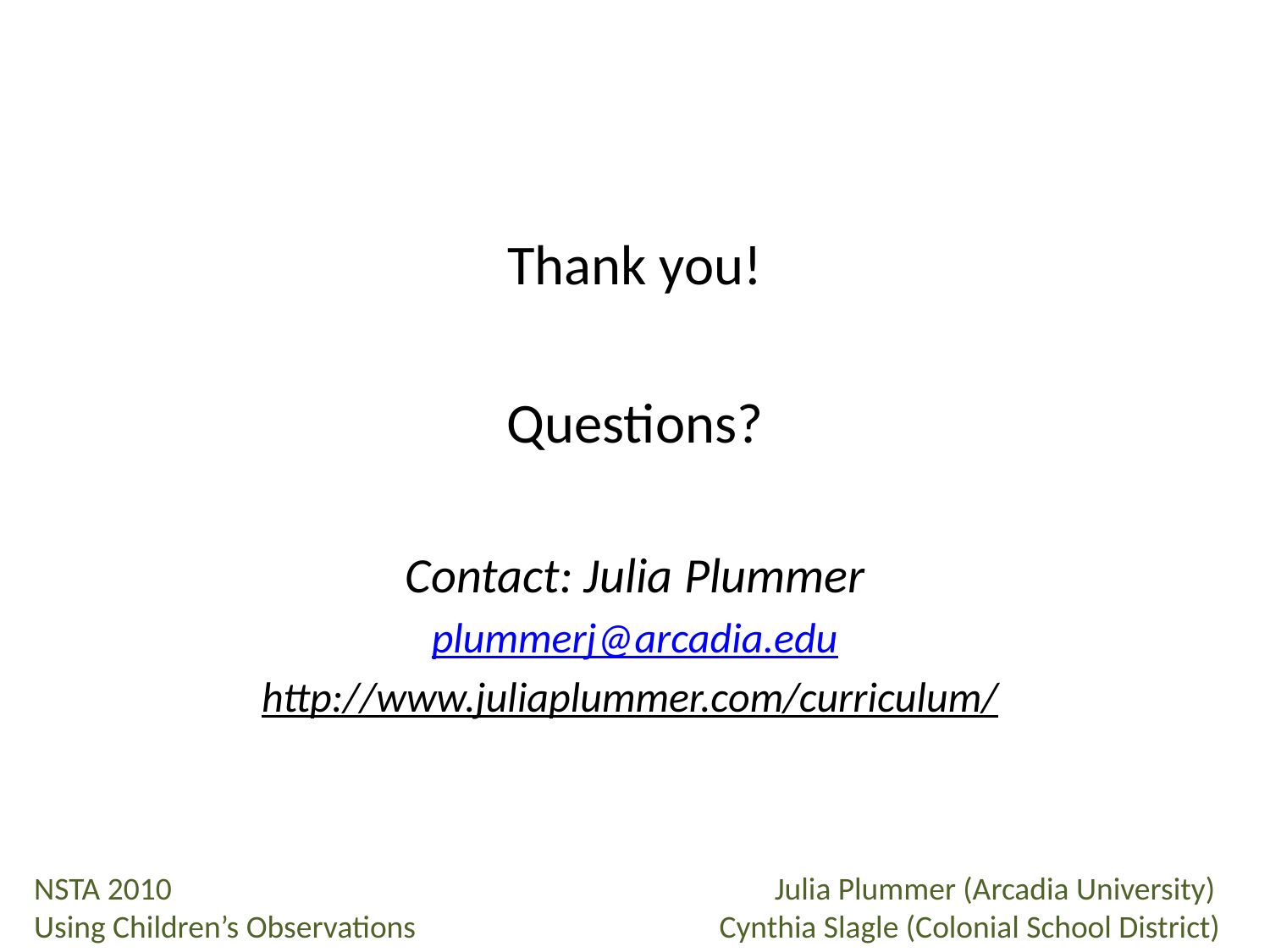

#
Thank you!

Questions?

Contact: Julia Plummer
plummerj@arcadia.edu
http://www.juliaplummer.com/curriculum/
   NSTA 2010					Julia Plummer (Arcadia University)
   Using Children’s Observations		          Cynthia Slagle (Colonial School District)